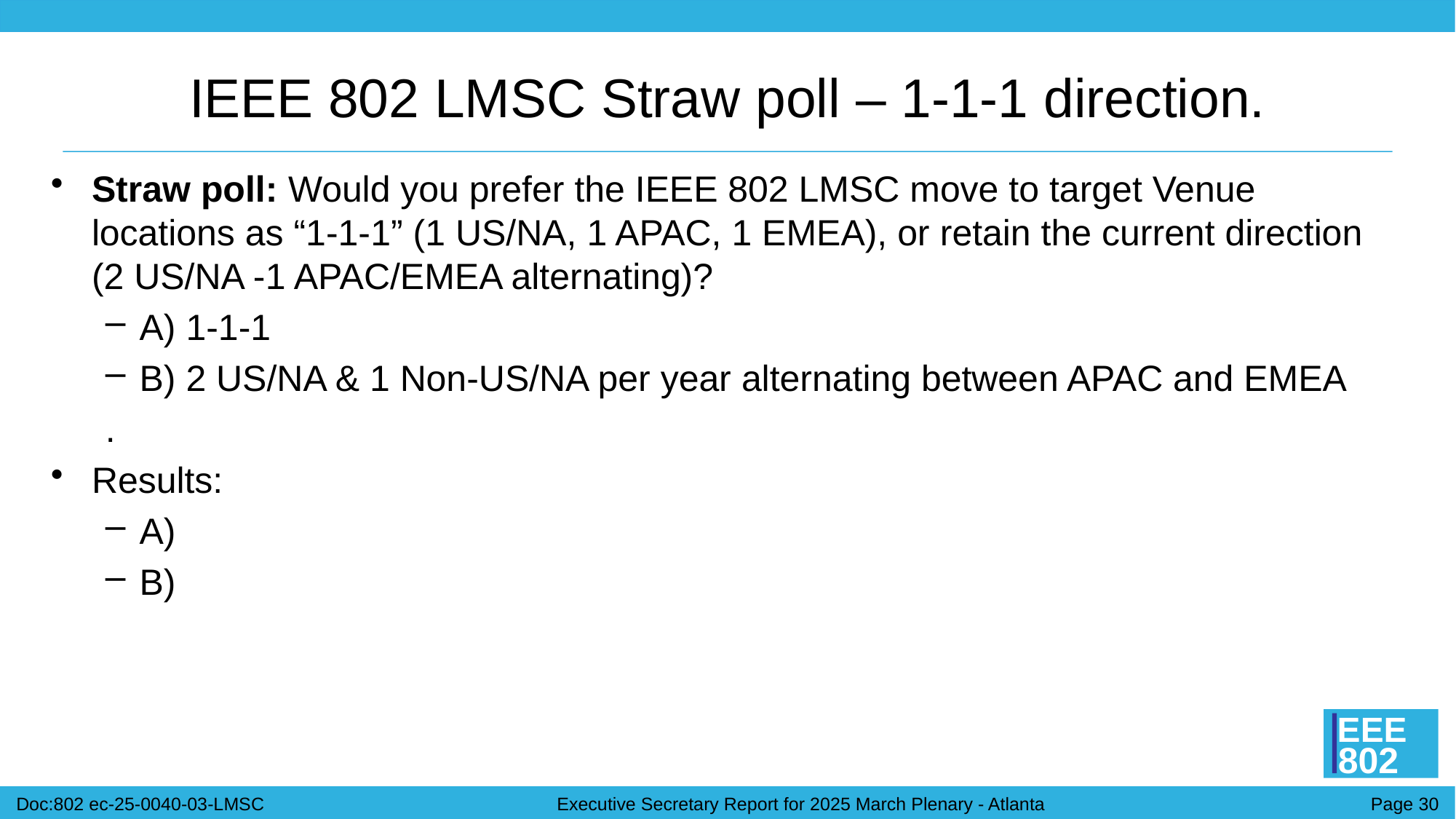

# IEEE 802 LMSC Straw poll – 1-1-1 direction.
Straw poll: Would you prefer the IEEE 802 LMSC move to target Venue locations as “1-1-1” (1 US/NA, 1 APAC, 1 EMEA), or retain the current direction (2 US/NA -1 APAC/EMEA alternating)?
A) 1-1-1
B) 2 US/NA & 1 Non-US/NA per year alternating between APAC and EMEA
.
Results:
A)
B)